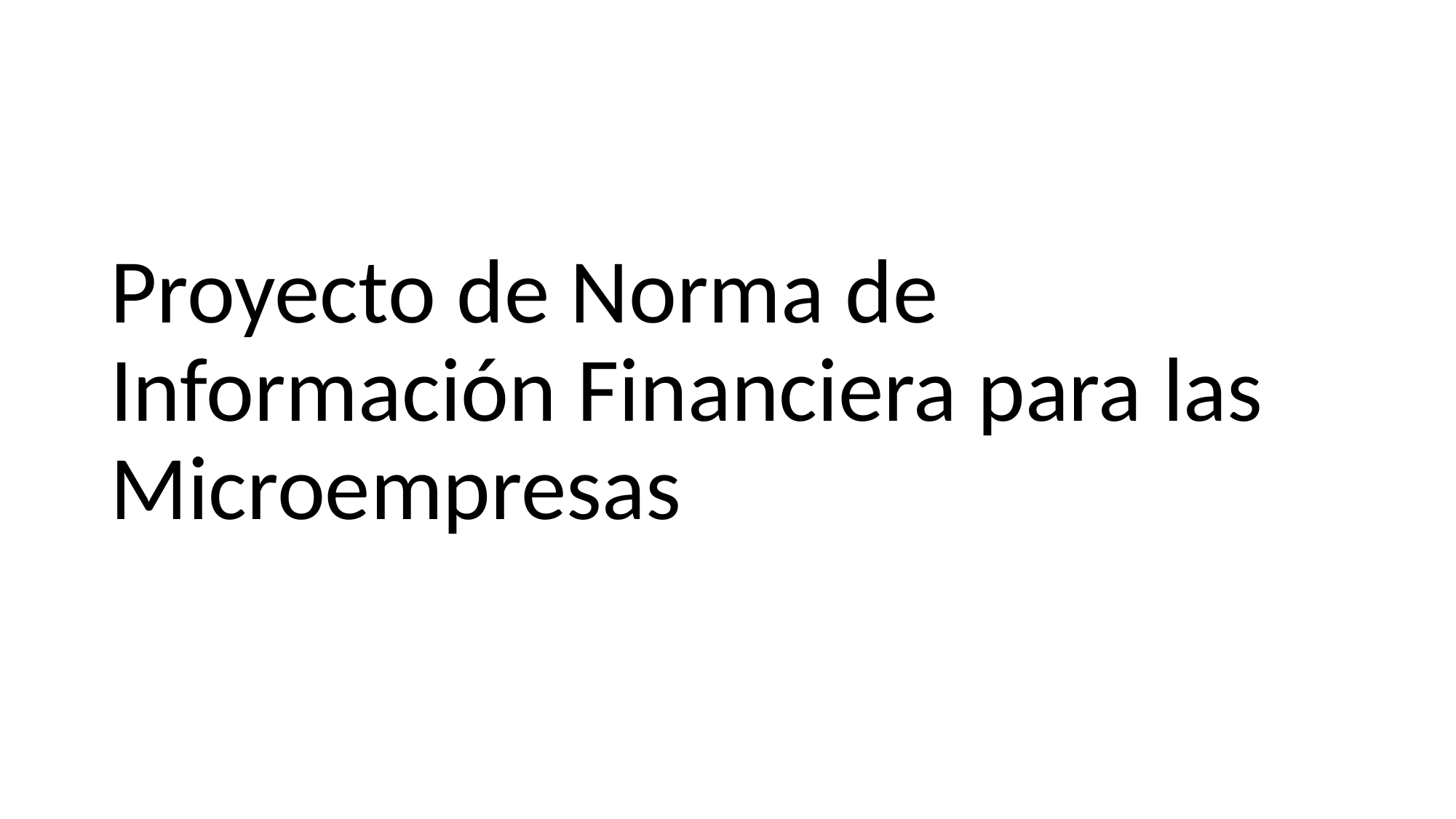

# Proyecto de Norma de Información Financiera para las Microempresas